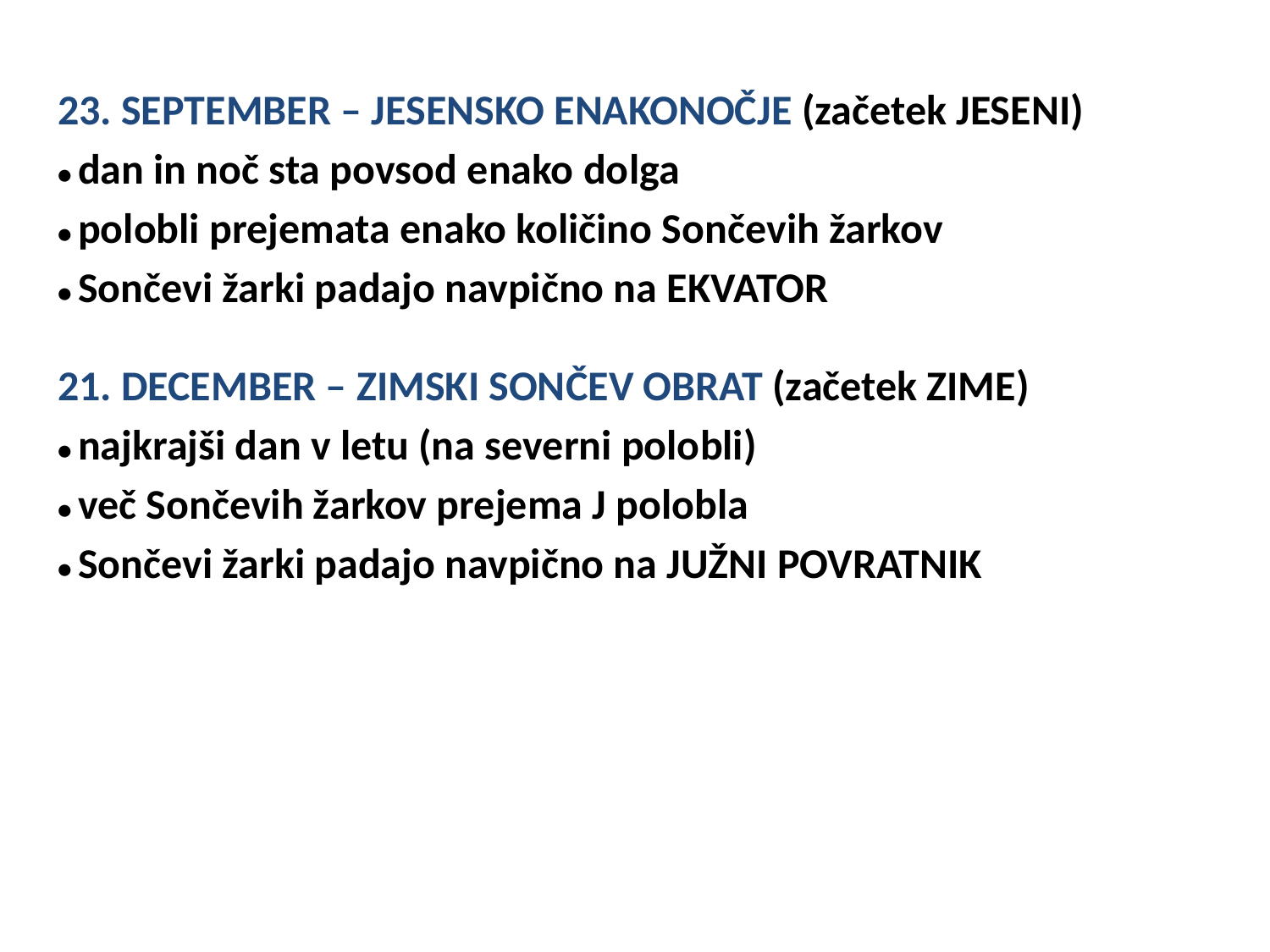

23. SEPTEMBER – JESENSKO ENAKONOČJE (začetek JESENI)
• dan in noč sta povsod enako dolga
• polobli prejemata enako količino Sončevih žarkov
• Sončevi žarki padajo navpično na EKVATOR

21. DECEMBER – ZIMSKI SONČEV OBRAT (začetek ZIME)
• najkrajši dan v letu (na severni polobli)
• več Sončevih žarkov prejema J polobla
• Sončevi žarki padajo navpično na JUŽNI POVRATNIK